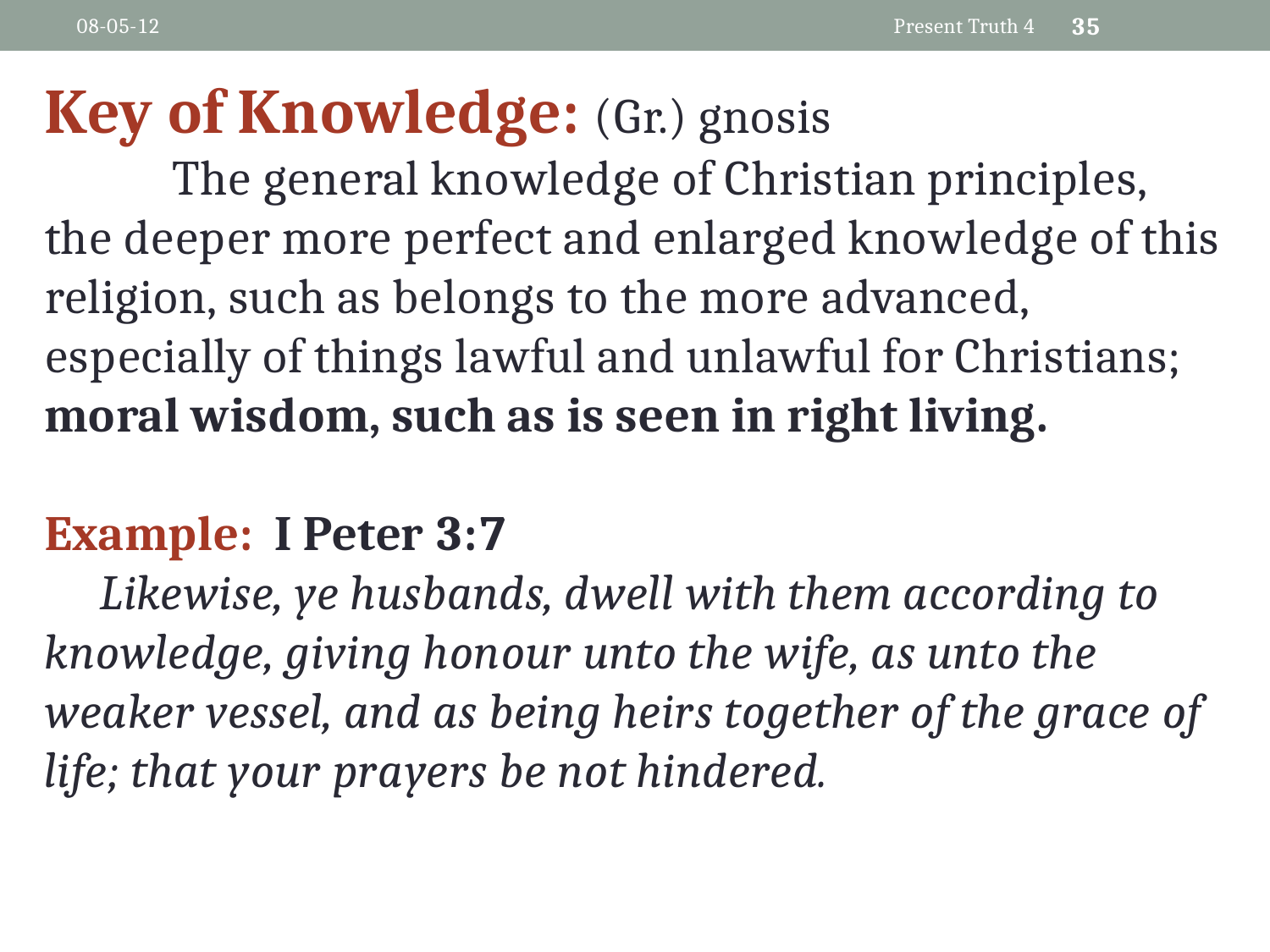

08-05-12
Present Truth 4
35
Key of Knowledge: (Gr.) gnosis
	The general knowledge of Christian principles, the deeper more perfect and enlarged knowledge of this religion, such as belongs to the more advanced, especially of things lawful and unlawful for Christians; moral wisdom, such as is seen in right living.

Example:  I Peter 3:7
     Likewise, ye husbands, dwell with them according to knowledge, giving honour unto the wife, as unto the weaker vessel, and as being heirs together of the grace of life; that your prayers be not hindered.